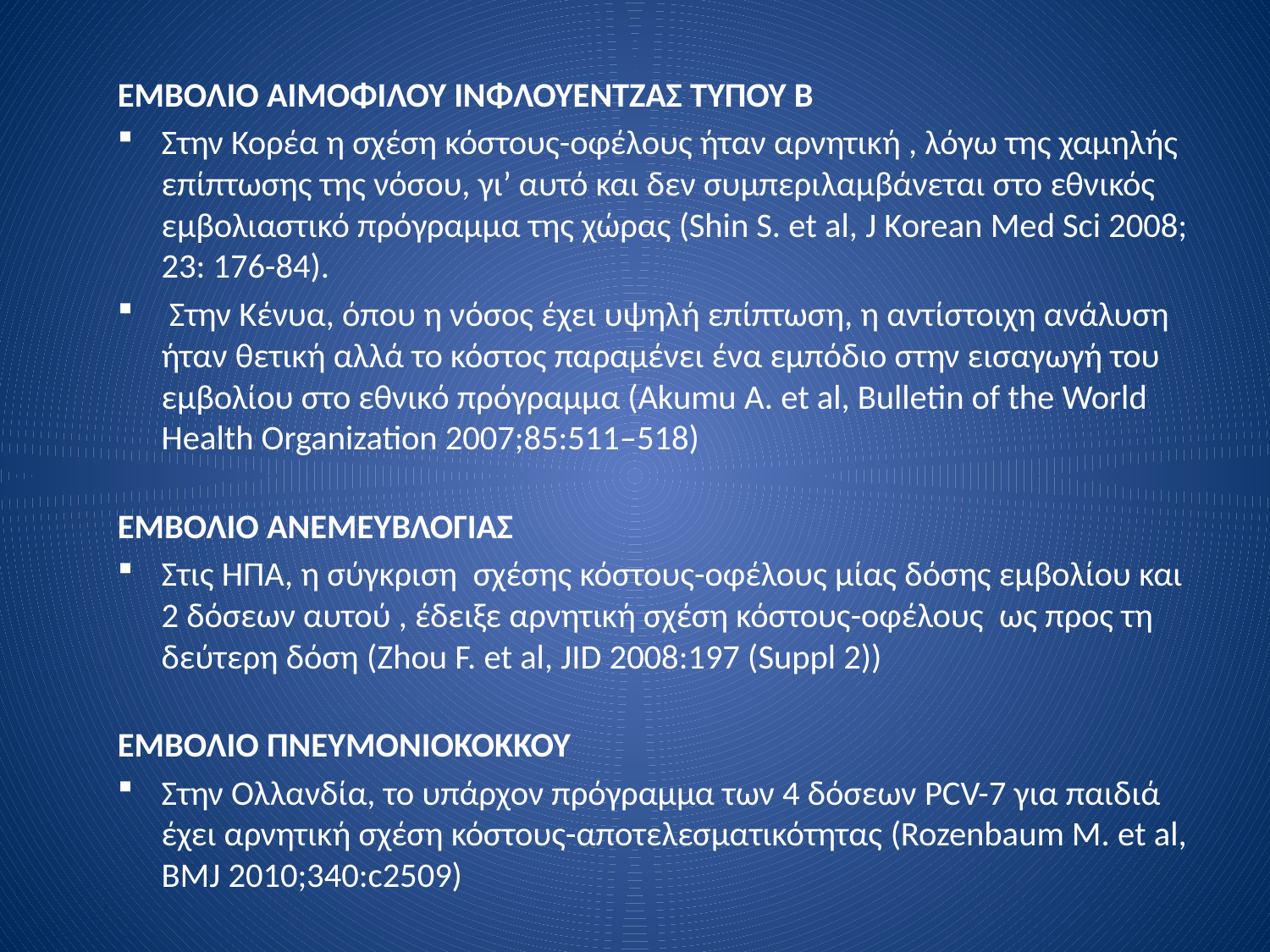

ΕΜΒΟΛΙΟ ΑΙΜΟΦΙΛΟΥ ΙΝΦΛΟΥΕΝΤΖΑΣ ΤΥΠΟΥ Β
Στην Κορέα η σχέση κόστους-οφέλους ήταν αρνητική , λόγω της χαμηλής επίπτωσης της νόσου, γι’ αυτό και δεν συμπεριλαμβάνεται στο εθνικός εμβολιαστικό πρόγραμμα της χώρας (Shin S. et al, J Korean Med Sci 2008; 23: 176-84).
 Στην Κένυα, όπου η νόσος έχει υψηλή επίπτωση, η αντίστοιχη ανάλυση ήταν θετική αλλά το κόστος παραμένει ένα εμπόδιο στην εισαγωγή του εμβολίου στο εθνικό πρόγραμμα (Akumu A. et al, Bulletin of the World Health Organization 2007;85:511–518)

ΕΜΒΟΛΙΟ ΑΝΕΜΕΥΒΛΟΓΙΑΣ
Στις ΗΠΑ, η σύγκριση  σχέσης κόστους-οφέλους μίας δόσης εμβολίου και 2 δόσεων αυτού , έδειξε αρνητική σχέση κόστους-οφέλους  ως προς τη δεύτερη δόση (Zhou F. et al, JID 2008:197 (Suppl 2))

ΕΜΒΟΛΙΟ ΠΝΕΥΜΟΝΙΟΚΟΚΚΟΥ
Στην Ολλανδία, το υπάρχον πρόγραμμα των 4 δόσεων PCV-7 για παιδιά έχει αρνητική σχέση κόστους-αποτελεσματικότητας (Rozenbaum M. et al, BMJ 2010;340:c2509)